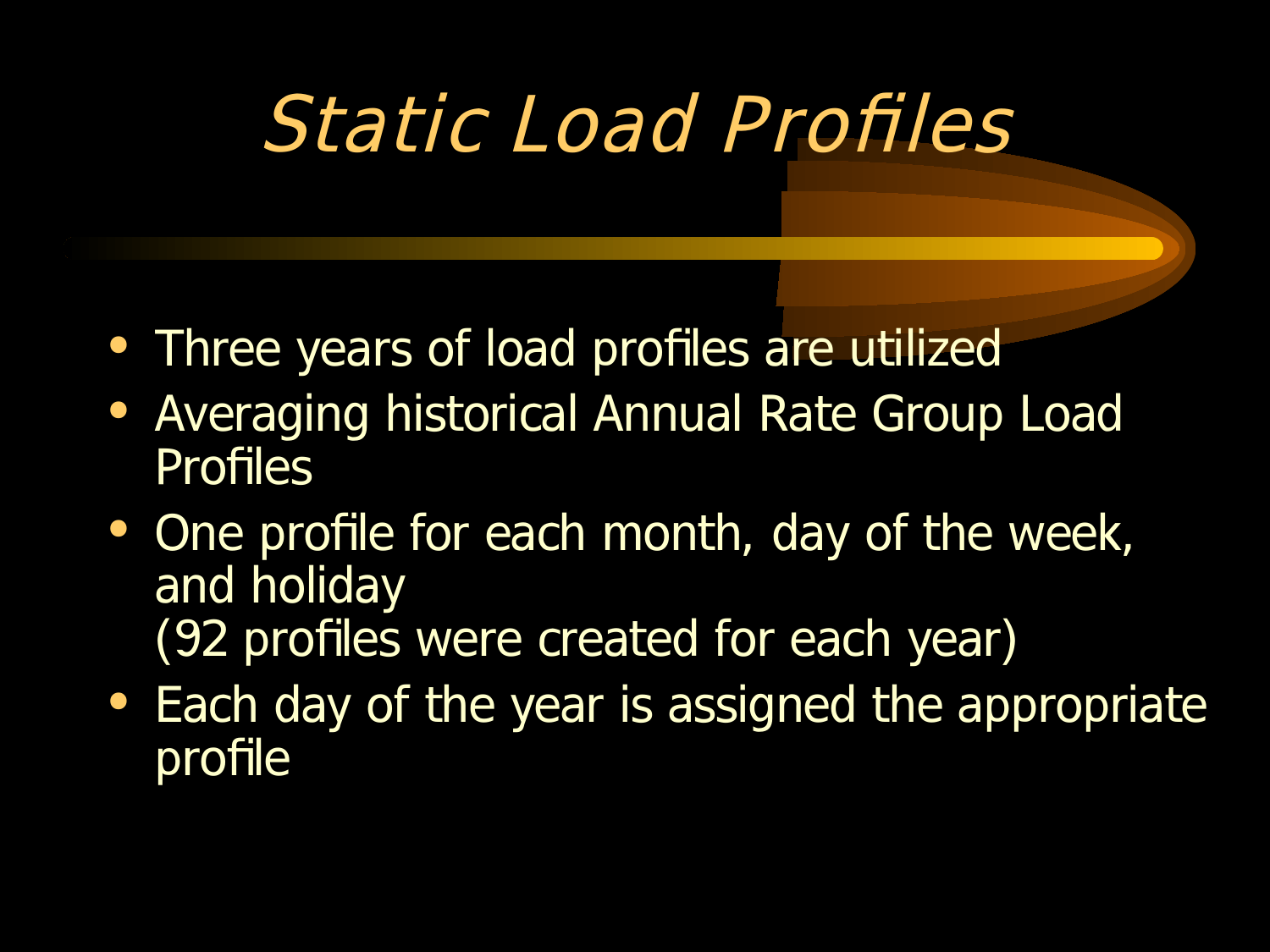

# Static Load Profiles
Three years of load profiles are utilized
Averaging historical Annual Rate Group Load Profiles
One profile for each month, day of the week, and holiday
(92 profiles were created for each year)
Each day of the year is assigned the appropriate profile